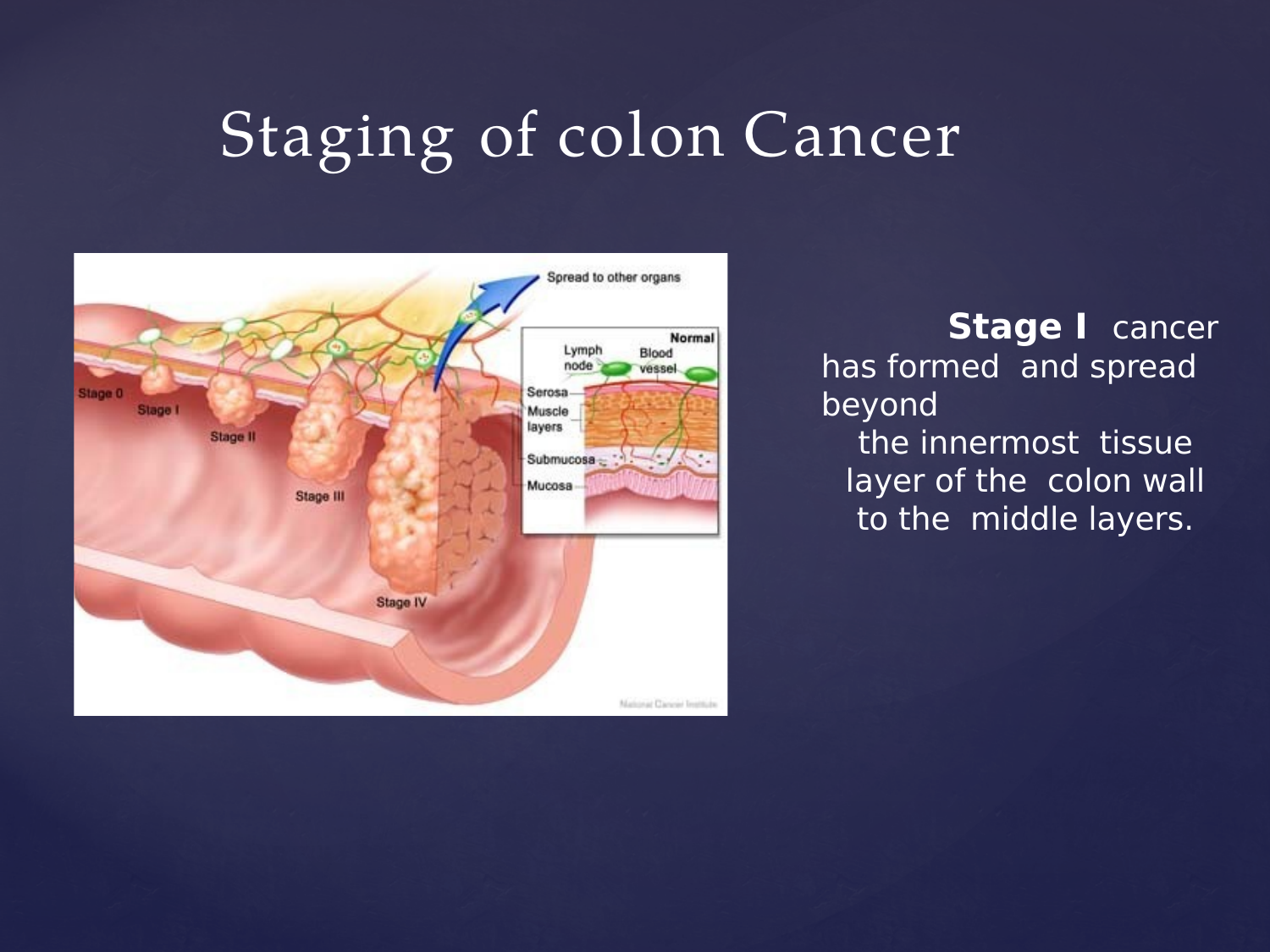

# Staging of colon Cancer

Stage I  cancer has formed  and spread beyond
the innermost  tissue layer of the  colon wall to the  middle layers.